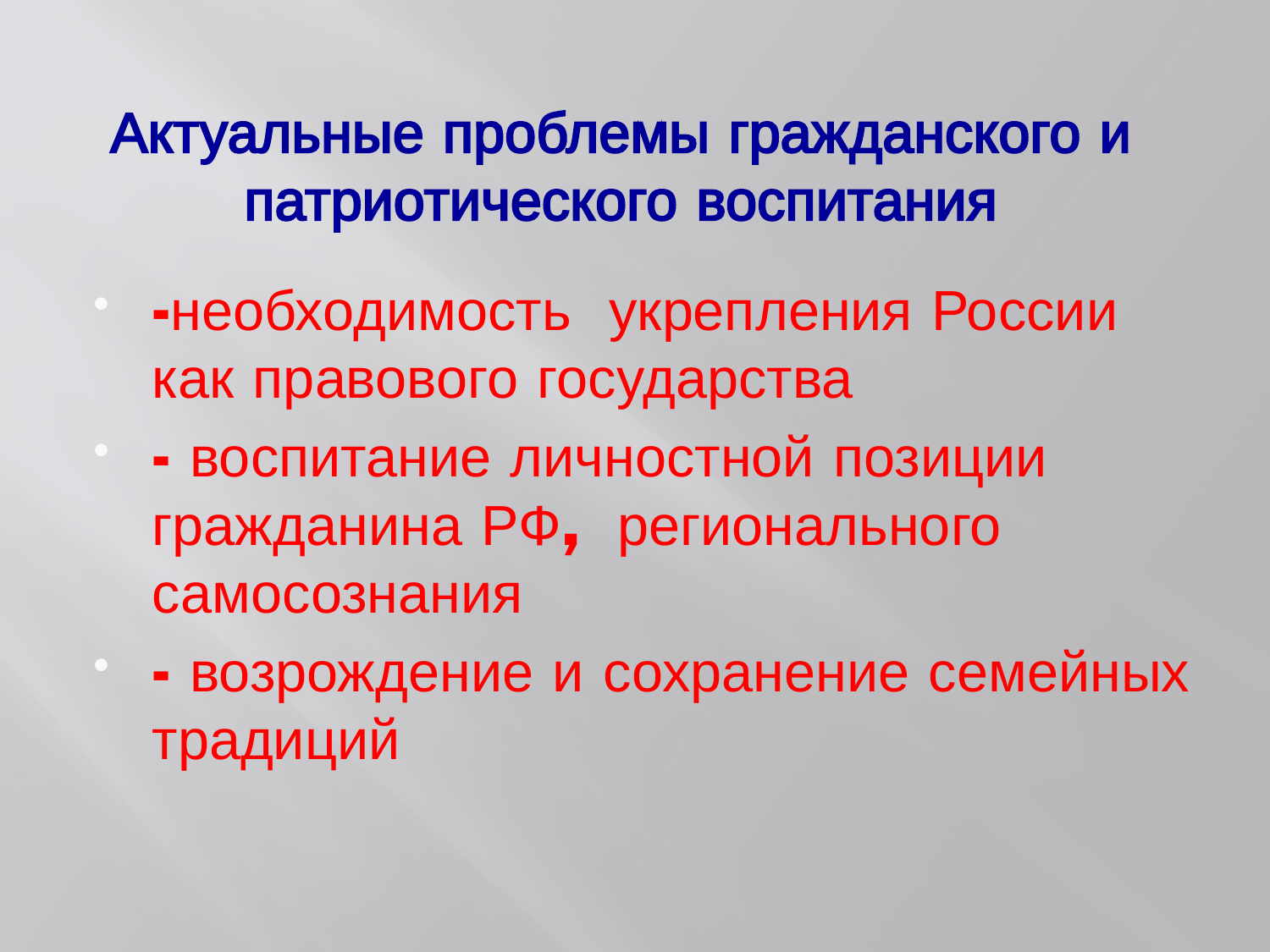

# Актуальные проблемы гражданского и патриотического воспитания
-необходимость  укрепления России как правового государства
- воспитание личностной позиции гражданина РФ,  регионального самосознания
- возрождение и сохранение семейных традиций